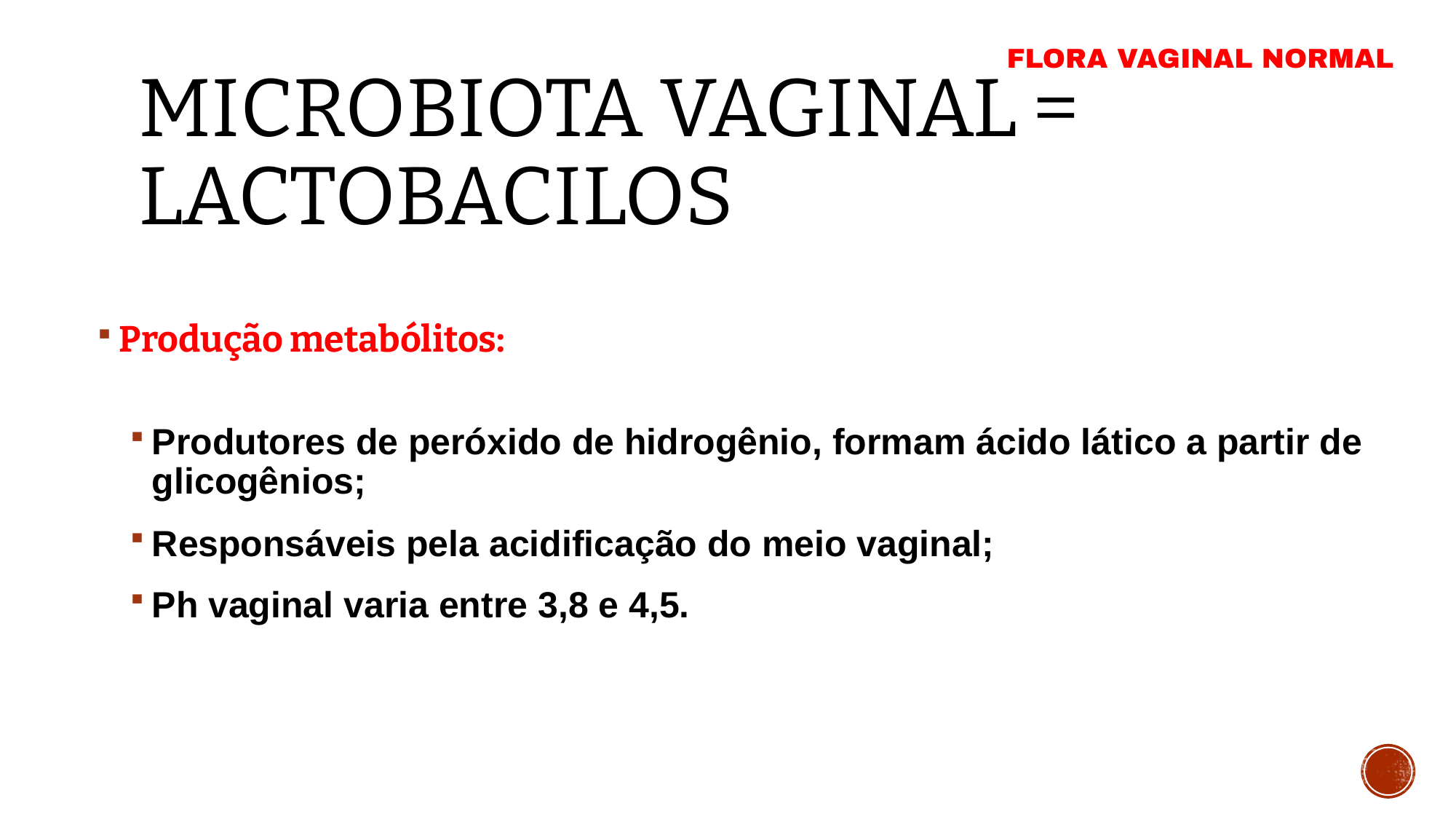

FLORA VAGINAL NORMAL
# Microbiota vaginal = Lactobacilos

Produção metabólitos:

Produtores de peróxido de hidrogênio, formam ácido lático a partir de glicogênios;
Responsáveis pela acidificação do meio vaginal;
Ph vaginal varia entre 3,8 e 4,5.